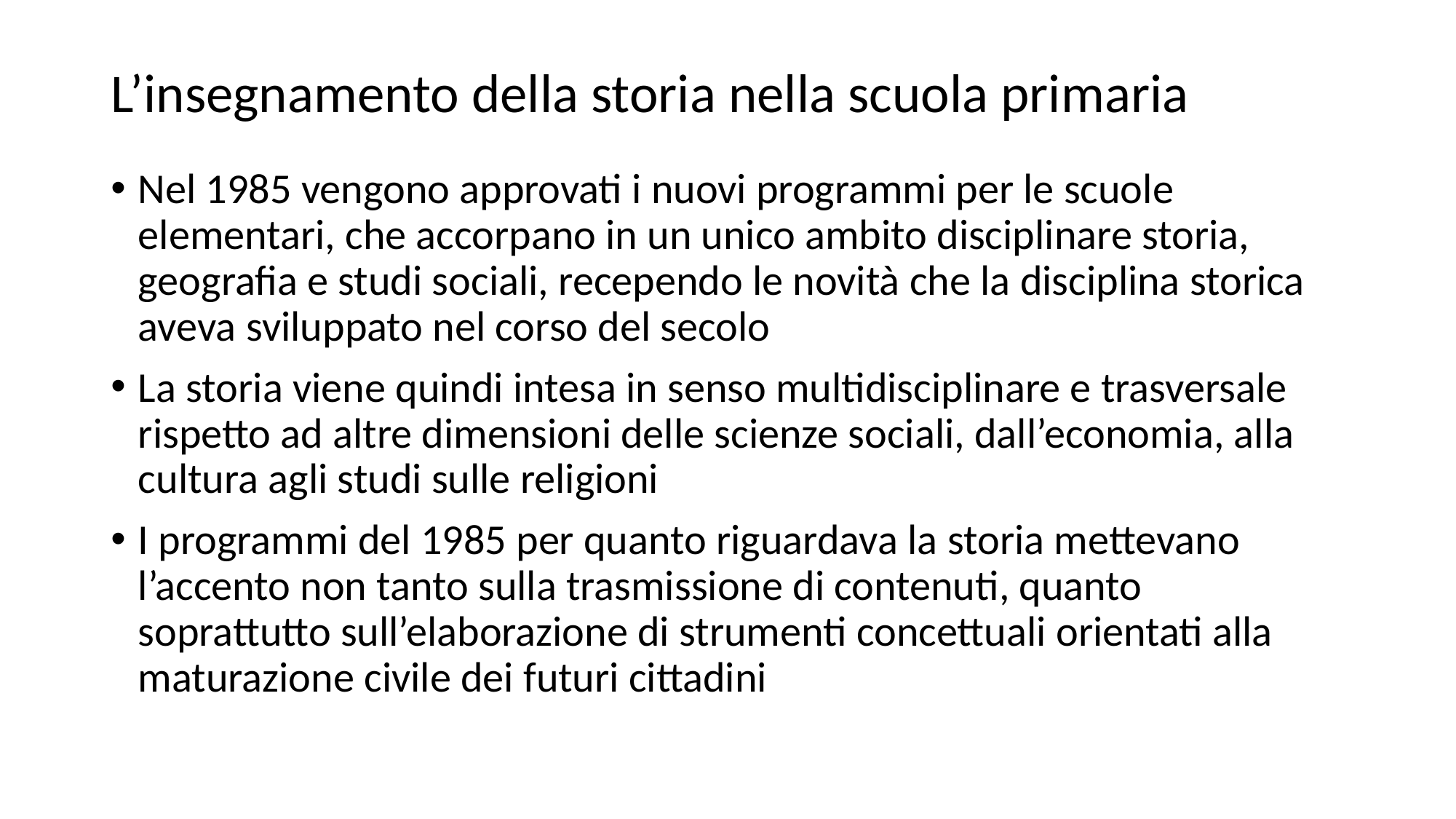

# L’insegnamento della storia nella scuola primaria
Nel 1985 vengono approvati i nuovi programmi per le scuole elementari, che accorpano in un unico ambito disciplinare storia, geografia e studi sociali, recependo le novità che la disciplina storica aveva sviluppato nel corso del secolo
La storia viene quindi intesa in senso multidisciplinare e trasversale rispetto ad altre dimensioni delle scienze sociali, dall’economia, alla cultura agli studi sulle religioni
I programmi del 1985 per quanto riguardava la storia mettevano l’accento non tanto sulla trasmissione di contenuti, quanto soprattutto sull’elaborazione di strumenti concettuali orientati alla maturazione civile dei futuri cittadini